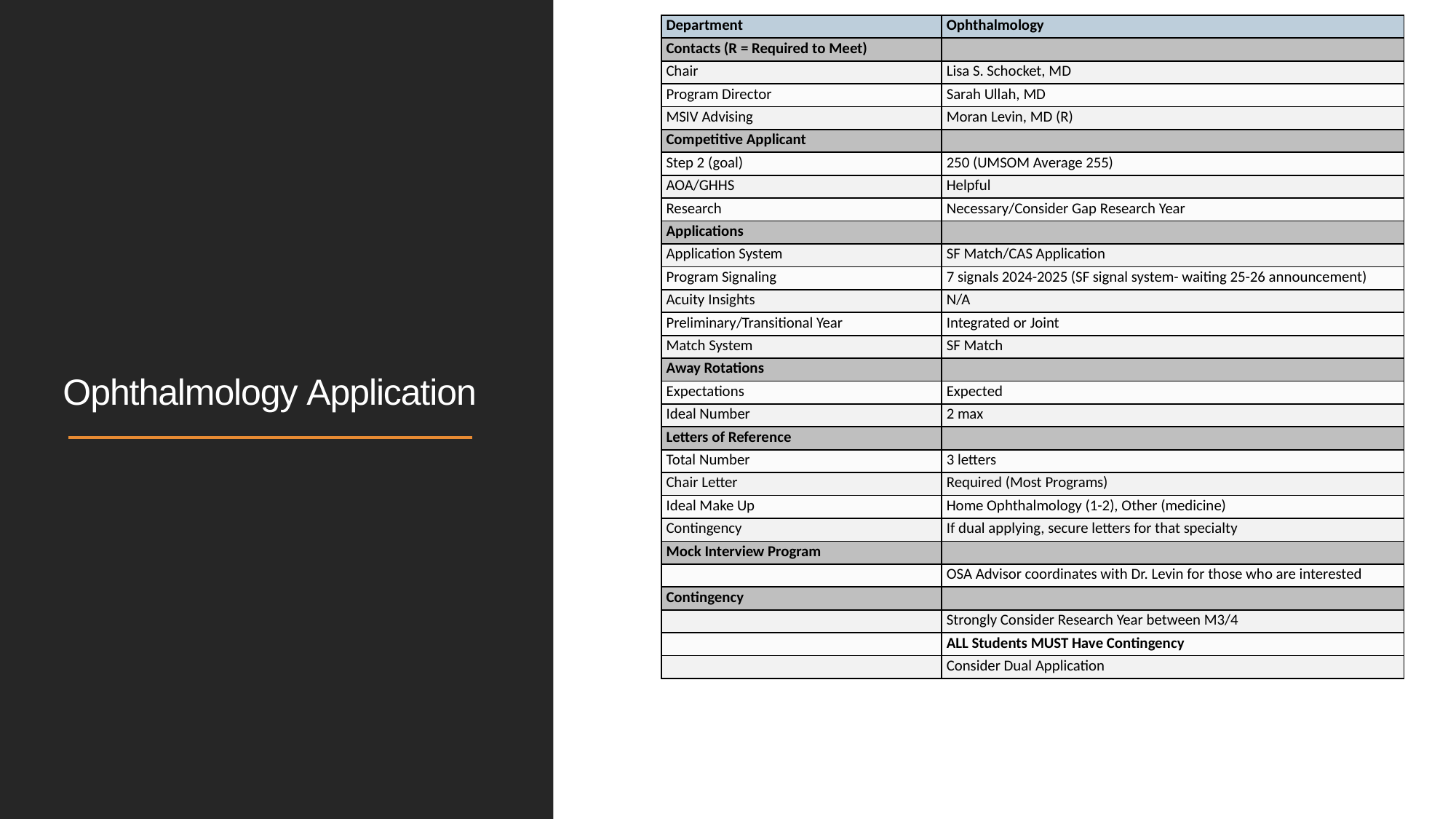

| Department | Ophthalmology |
| --- | --- |
| Contacts (R = Required to Meet) |  |
| Chair | Lisa S. Schocket, MD |
| Program Director | Sarah Ullah, MD |
| MSIV Advising | Moran Levin, MD (R) |
| Competitive Applicant |  |
| Step 2 (goal) | 250 (UMSOM Average 255) |
| AOA/GHHS | Helpful |
| Research | Necessary/Consider Gap Research Year |
| Applications |  |
| Application System | SF Match/CAS Application |
| Program Signaling | 7 signals 2024-2025 (SF signal system- waiting 25-26 announcement) |
| Acuity Insights | N/A |
| Preliminary/Transitional Year | Integrated or Joint |
| Match System | SF Match |
| Away Rotations |  |
| Expectations | Expected |
| Ideal Number | 2 max |
| Letters of Reference |  |
| Total Number | 3 letters |
| Chair Letter | Required (Most Programs) |
| Ideal Make Up | Home Ophthalmology (1-2), Other (medicine) |
| Contingency | If dual applying, secure letters for that specialty |
| Mock Interview Program |  |
|  | OSA Advisor coordinates with Dr. Levin for those who are interested |
| Contingency |  |
|  | Strongly Consider Research Year between M3/4 |
|  | ALL Students MUST Have Contingency |
|  | Consider Dual Application |
# Ophthalmology Application